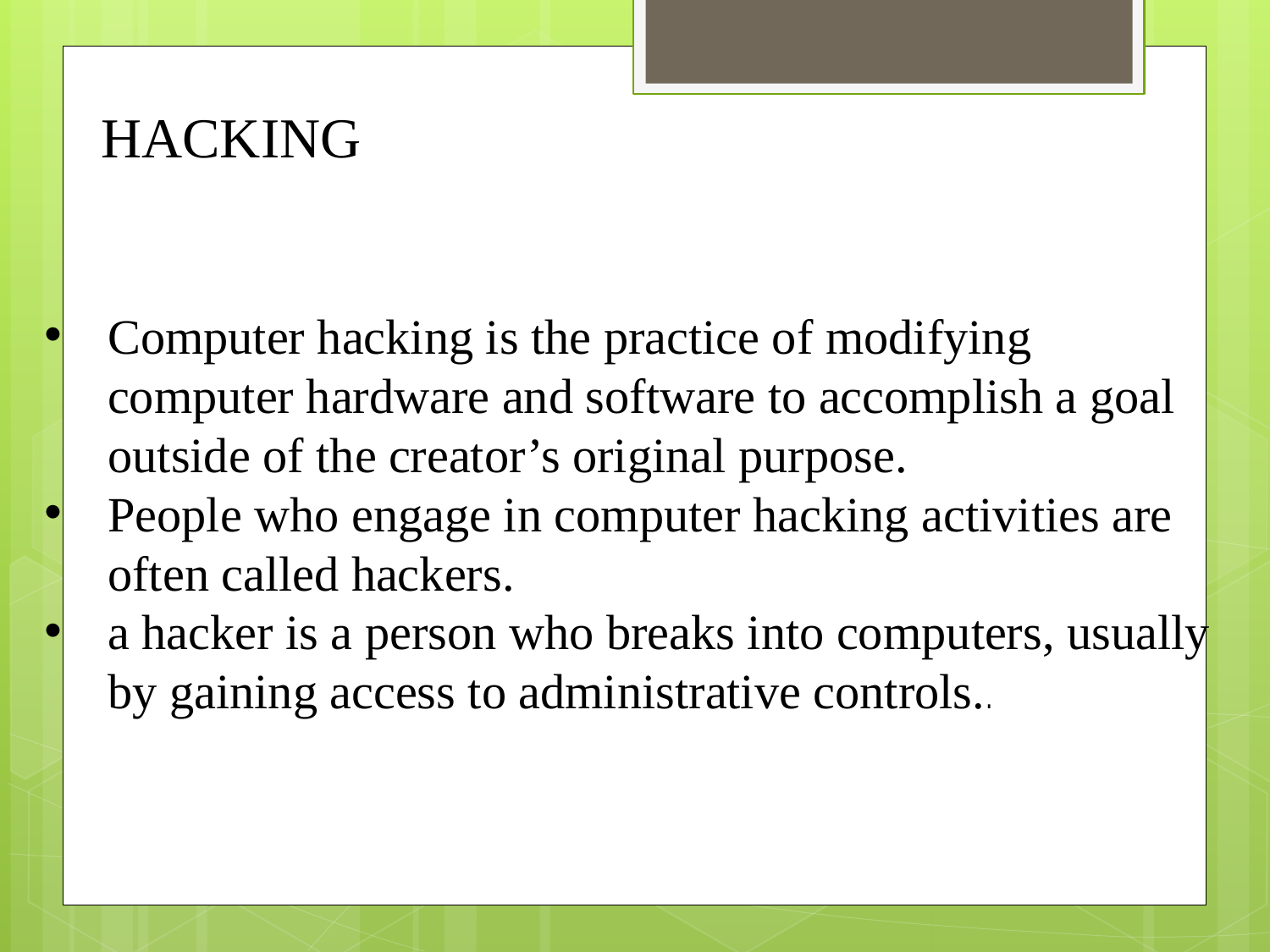

HACKING

Computer hacking is the practice of modifying computer hardware and software to accomplish a goal outside of the creator’s original purpose.
People who engage in computer hacking activities are often called hackers.
a hacker is a person who breaks into computers, usually by gaining access to administrative controls..